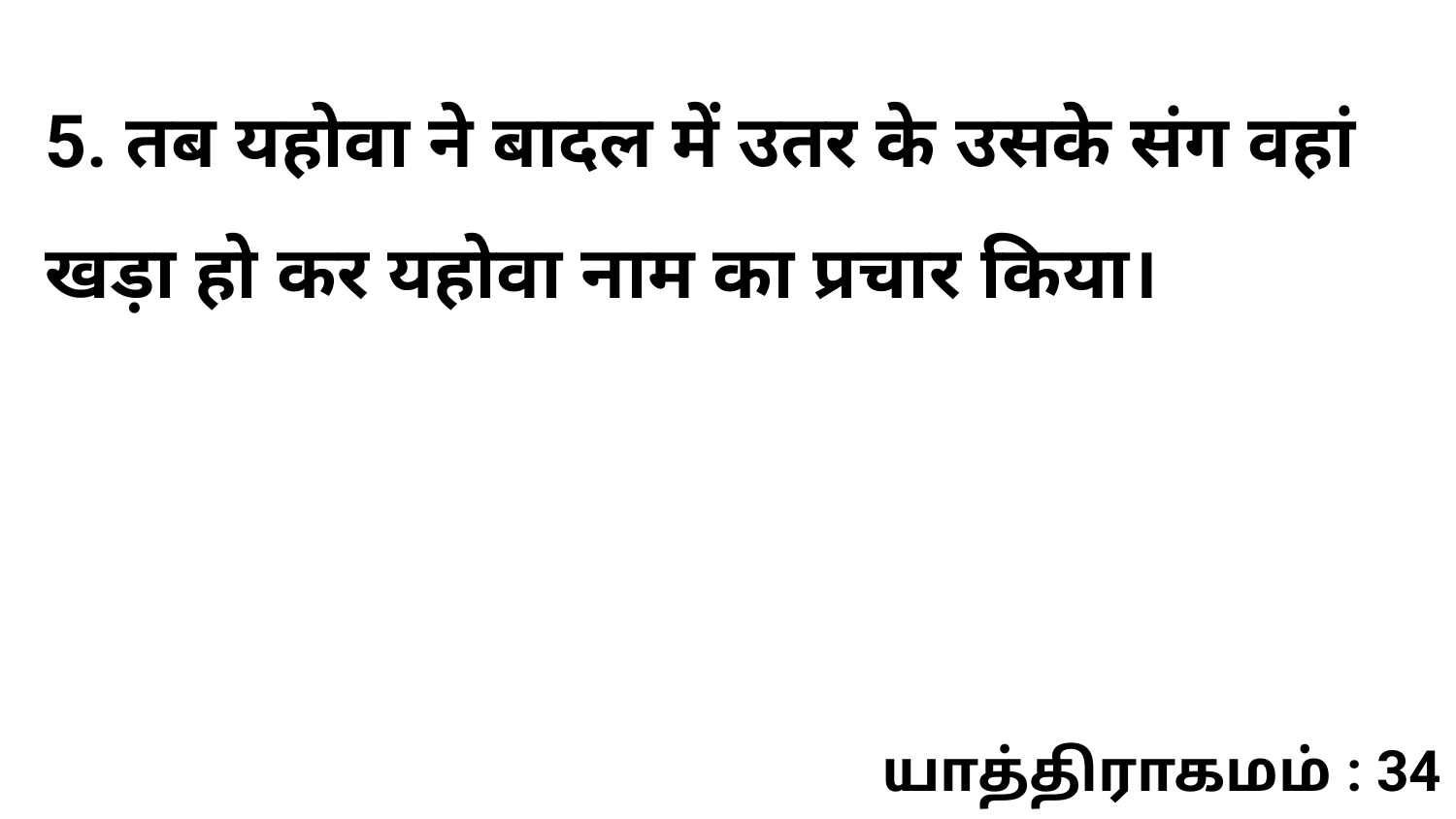

5. तब यहोवा ने बादल में उतर के उसके संग वहां खड़ा हो कर यहोवा नाम का प्रचार किया।
யாத்திராகமம் : 34